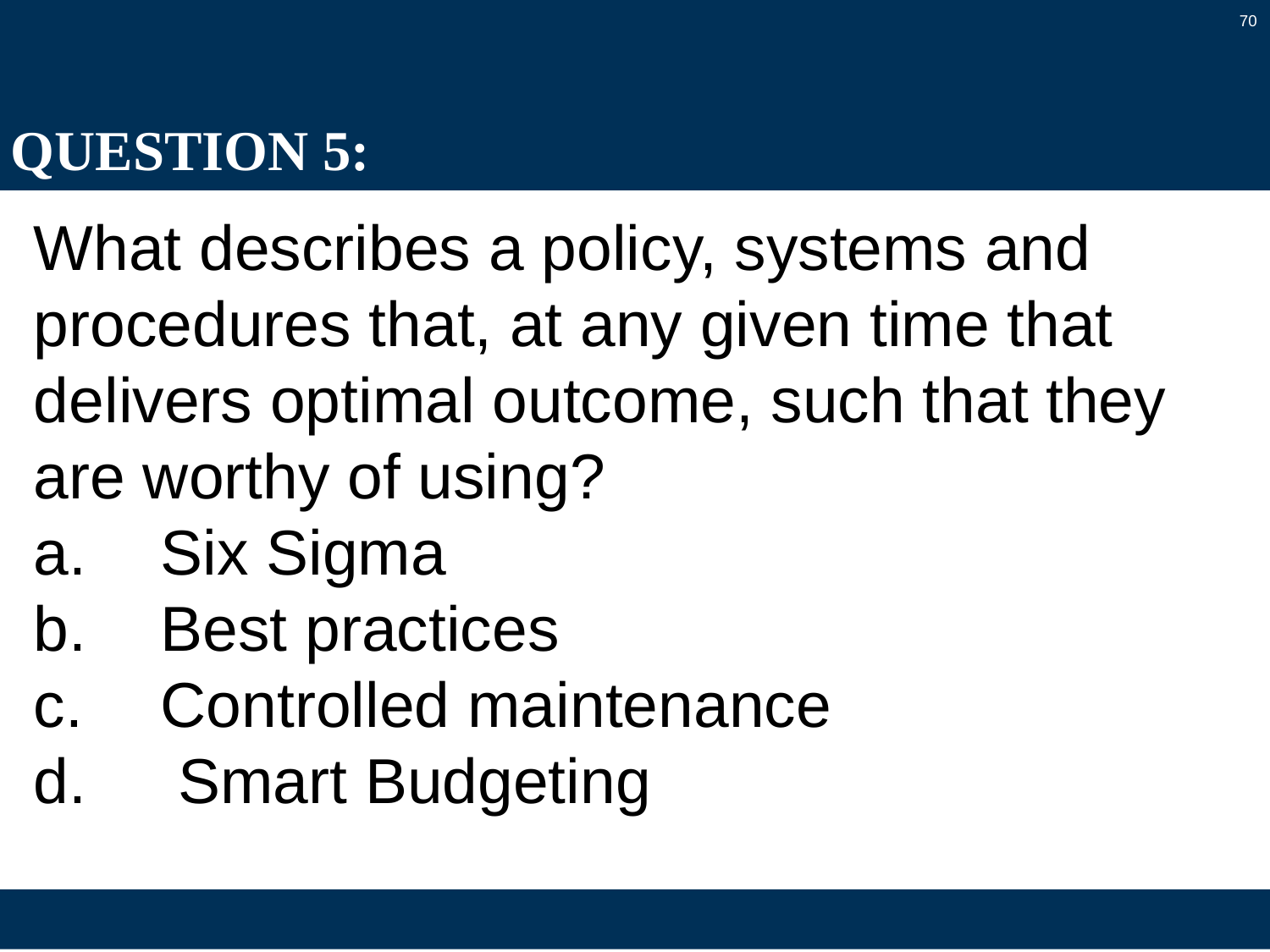

70
# QUESTION 5:
What describes a policy, systems and procedures that, at any given time that delivers optimal outcome, such that they are worthy of using?
a.	Six Sigma
b.	Best practices
c.	Controlled maintenance
d.	 Smart Budgeting